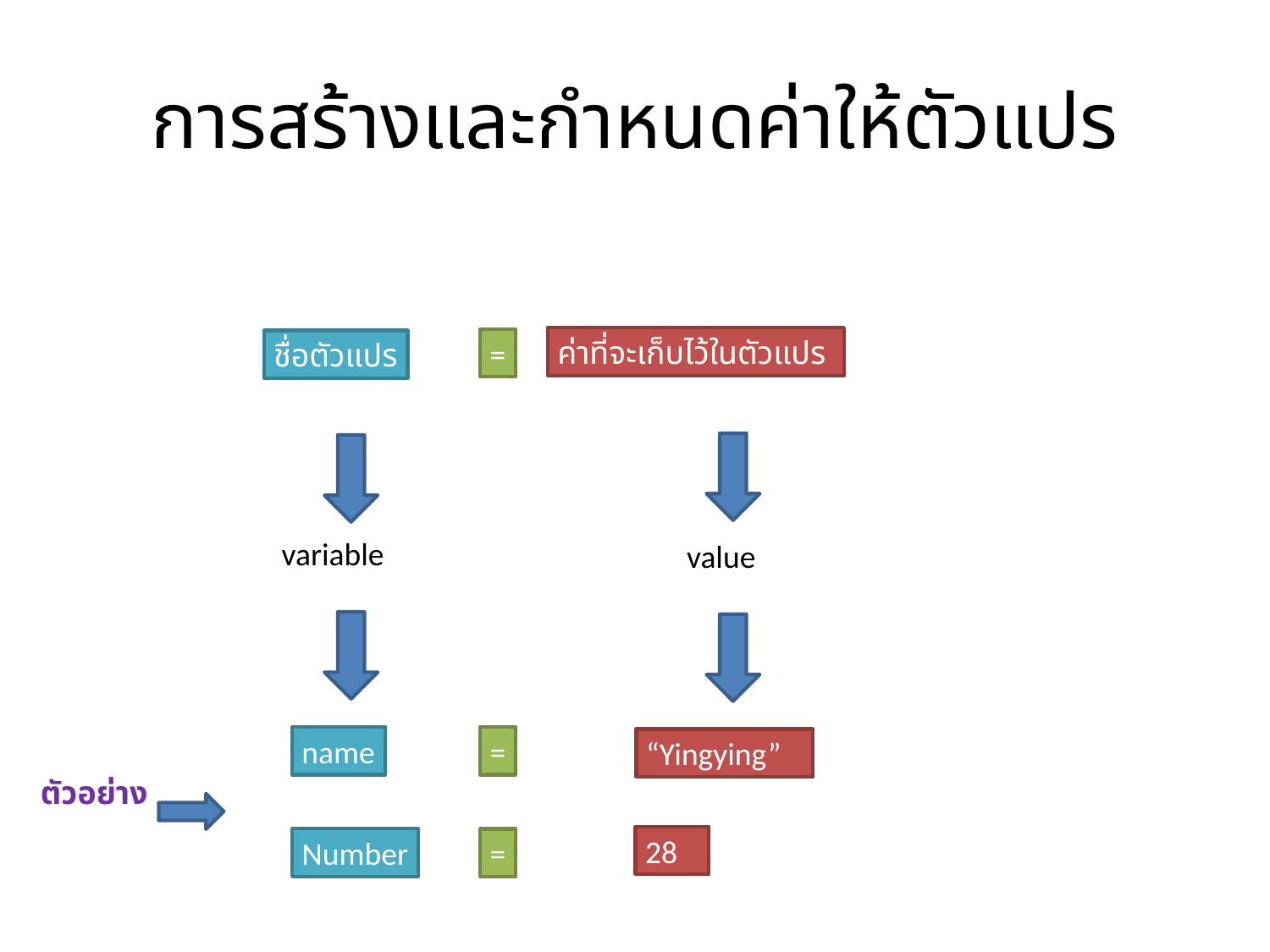

# การสร้างและกำหนดค่าให้ตัวแปร
ค่าที่จะเก็บไว้ในตัวแปร
=
ชื่อตัวแปร

variable
value

name
=
“Yingying”
ตัวอย่าง

28
Number
=